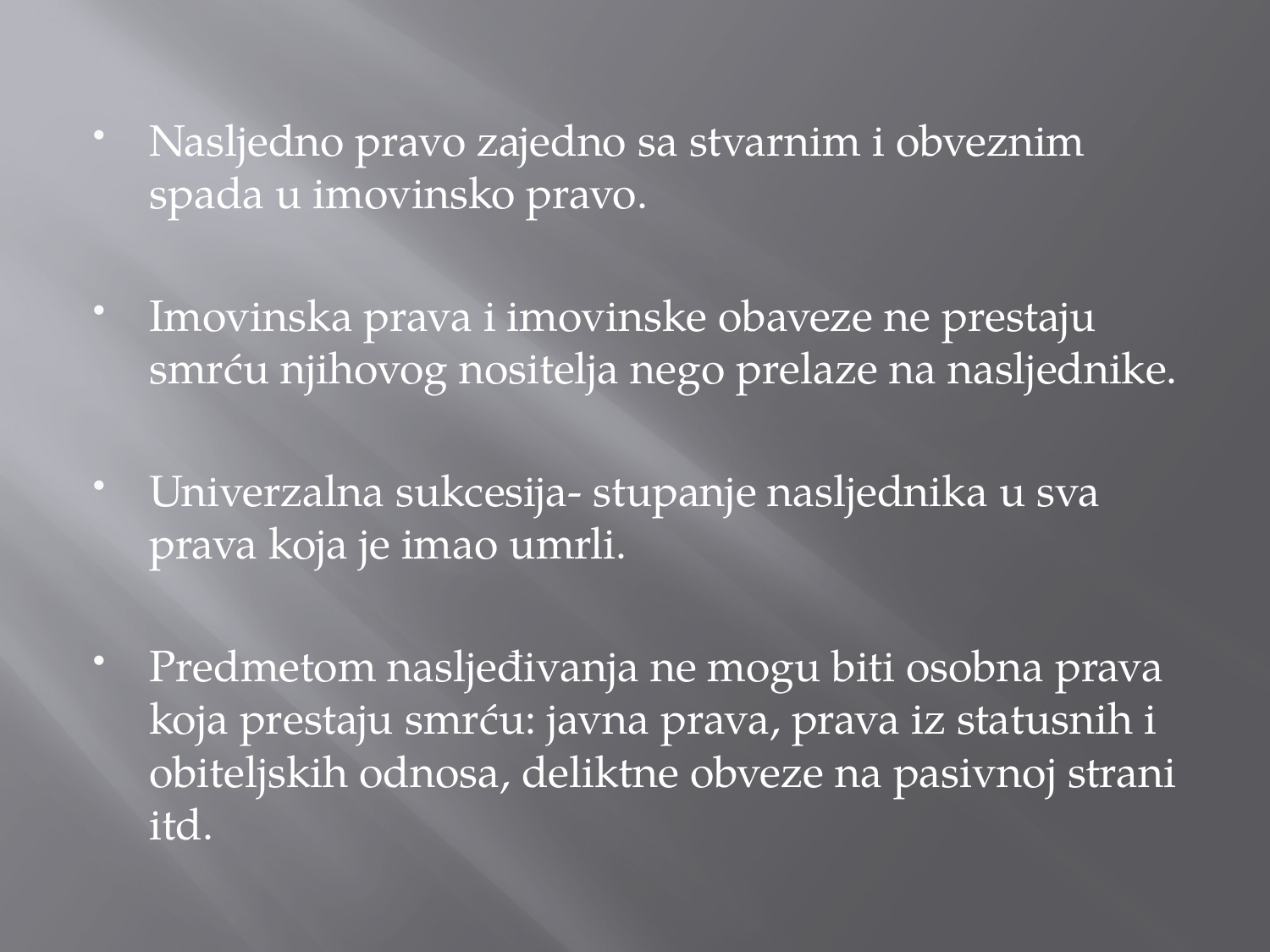

Nasljedno pravo zajedno sa stvarnim i obveznim spada u imovinsko pravo.

Imovinska prava i imovinske obaveze ne prestaju smrću njihovog nositelja nego prelaze na nasljednike.

Univerzalna sukcesija- stupanje nasljednika u sva prava koja je imao umrli.

Predmetom nasljeđivanja ne mogu biti osobna prava koja prestaju smrću: javna prava, prava iz statusnih i obiteljskih odnosa, deliktne obveze na pasivnoj strani itd.